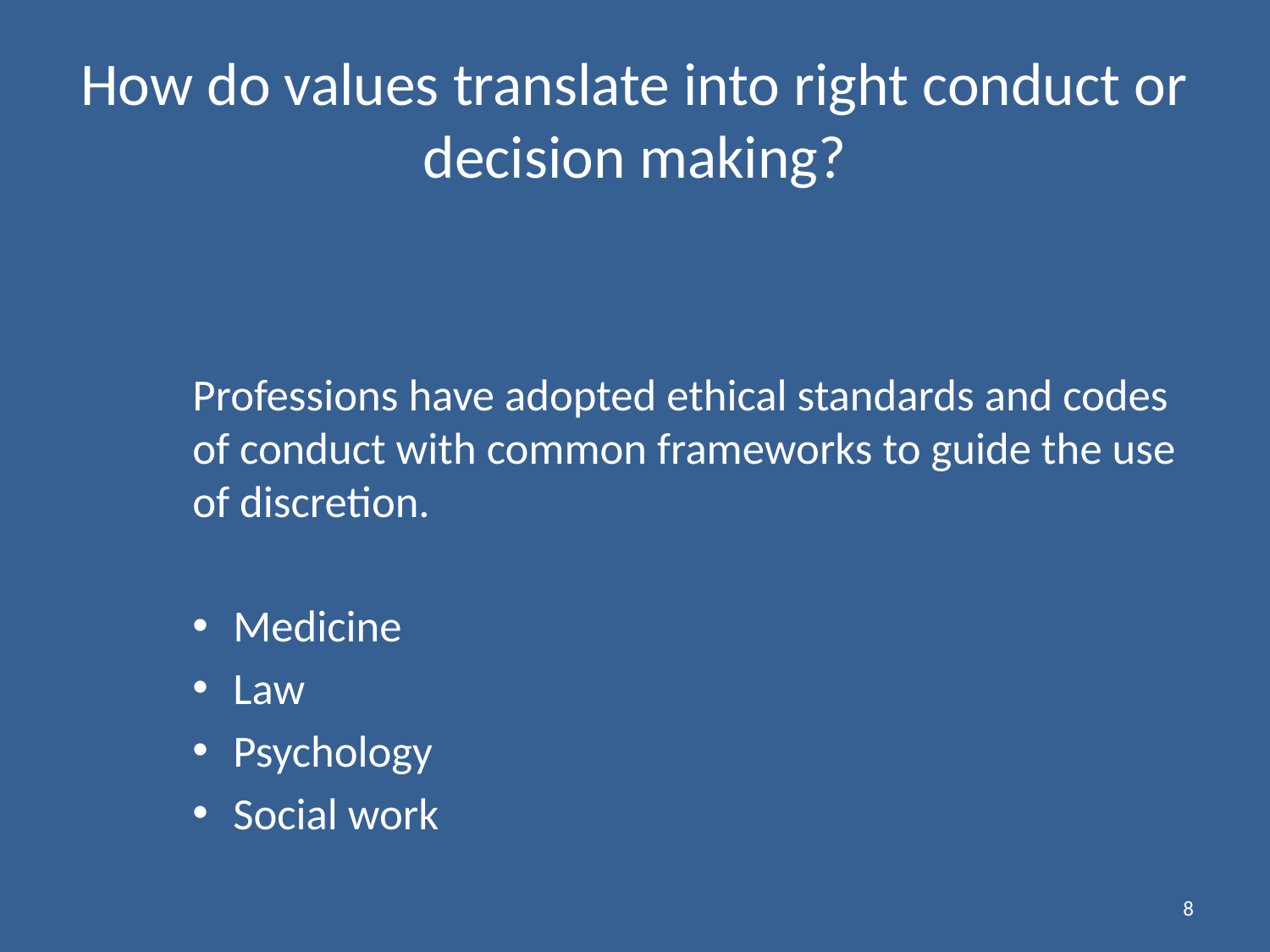

# How do values translate into right conduct or decision making?
Professions have adopted ethical standards and codes of conduct with common frameworks to guide the use of discretion.

Medicine
Law
Psychology
Social work
8